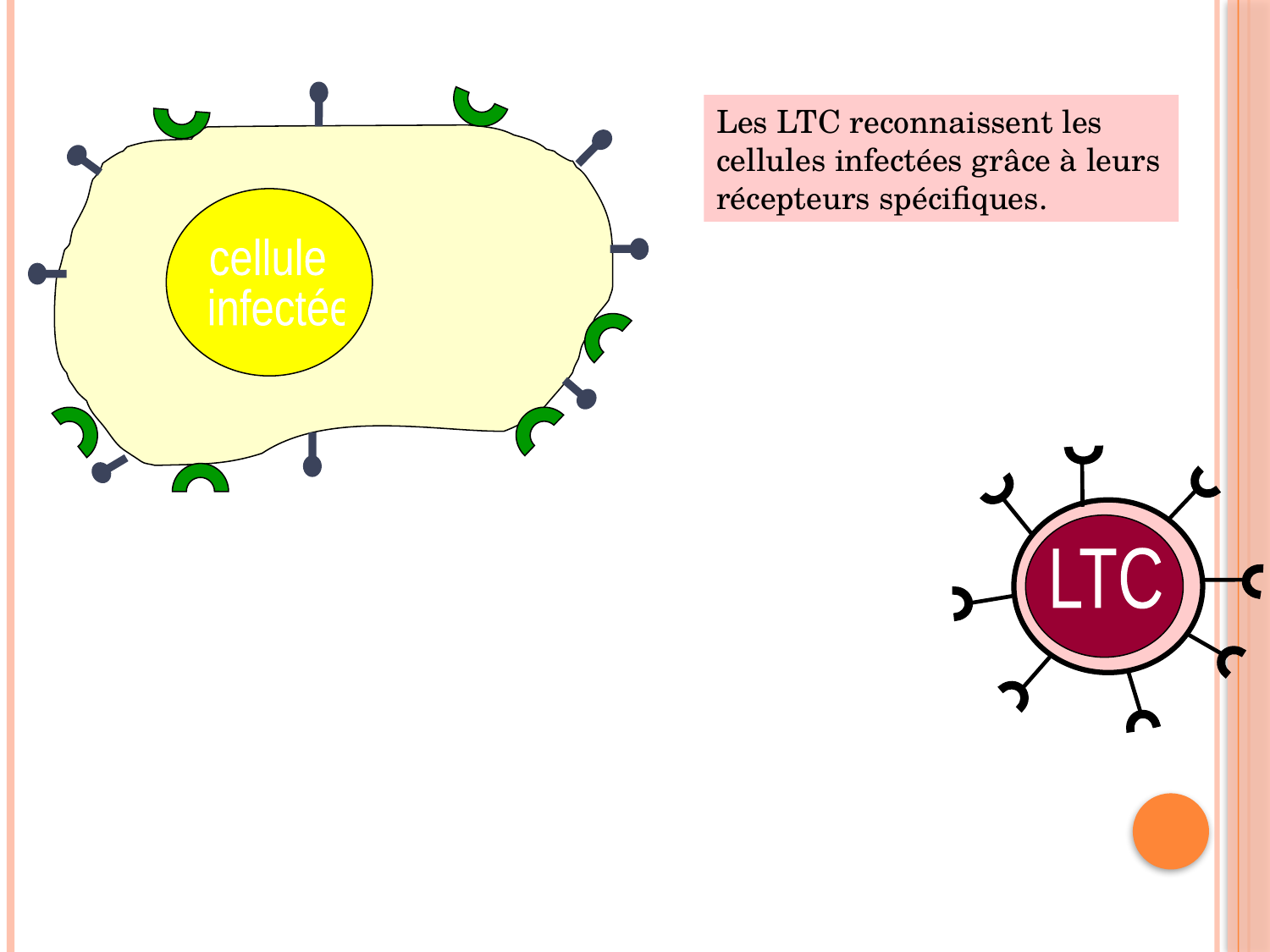

cellule
 infectée

Les LTC reconnaissent les cellules infectées grâce à leurs récepteurs spécifiques.

LTC